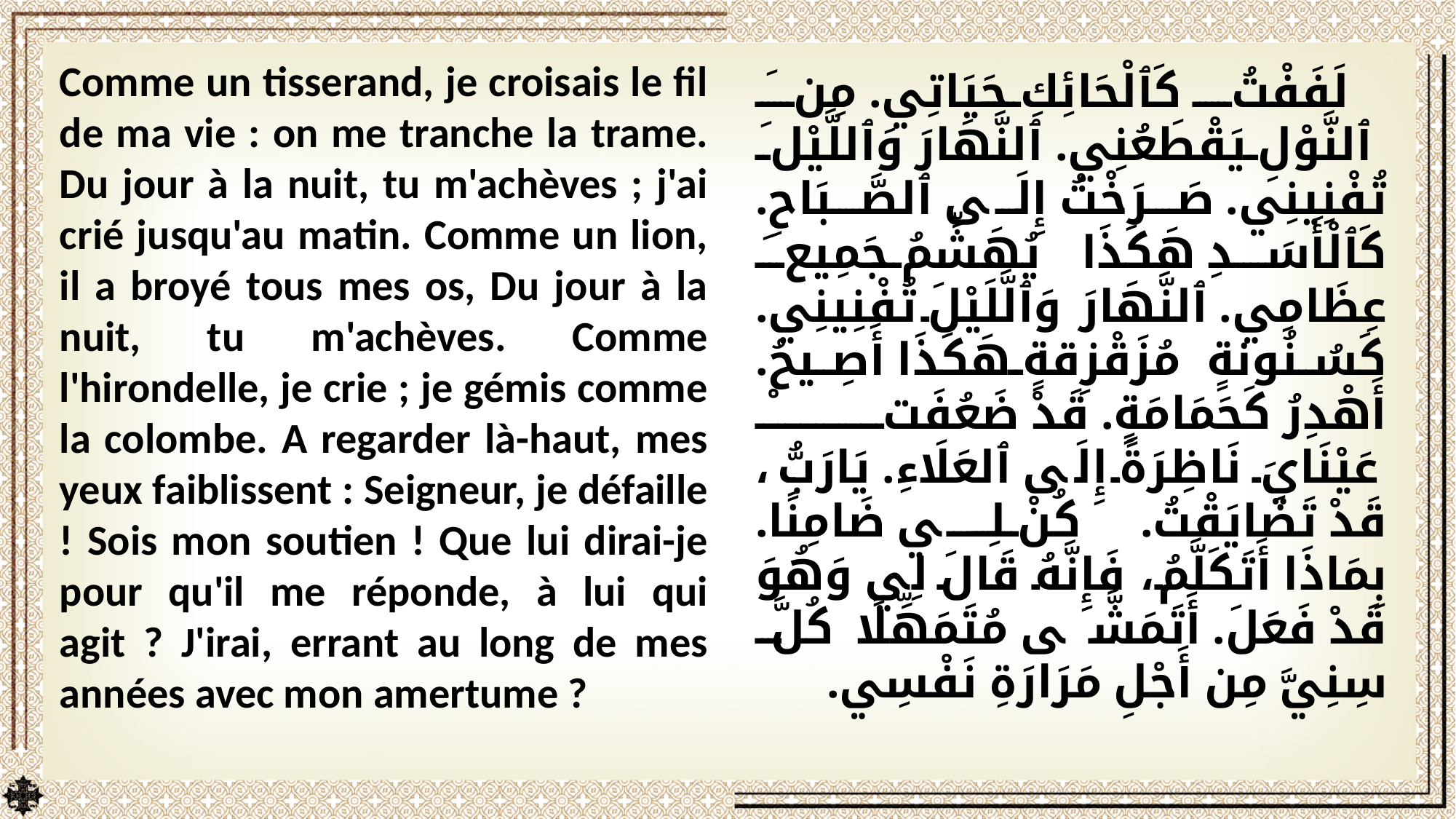

Comme un tisserand, je croisais le fil de ma vie : on me tranche la trame. Du jour à la nuit, tu m'achèves ; j'ai crié jusqu'au matin. Comme un lion, il a broyé tous mes os, Du jour à la nuit, tu m'achèves. Comme l'hirondelle, je crie ; je gémis comme la colombe. A regarder là-haut, mes yeux faiblissent : Seigneur, je défaille ! Sois mon soutien ! Que lui dirai-je pour qu'il me réponde, à lui qui agit ? J'irai, errant au long de mes années avec mon amertume ?
لَفَفْتُ كَٱلْحَائِكِ حَيَاتِي. مِنَ ٱلنَّوْلِ يَقْطَعُنِي. ٱلنَّهَارَ وَٱللَّيْلَ تُفْنِينِي. صَرَخْتُ إِلَى ٱلصَّبَاحِ. كَٱلْأَسَدِ هَكَذَا يُهَشِّمُ جَمِيعَ عِظَامِي. ٱلنَّهَارَ وَٱلَّلَيْلَ تُفْنِينِي. كَسُنُونةٍ مُزَقْزِقةٍ هَكَذَا أَصِيحُ. أَهْدِرُ كَحَمَامَةٍ. قَدْ ضَعُفَتْ عَيْنَايَ نَاظِرَةً إِلَى ٱلعَلَاءِ. يَارَبُّ، قَدْ تَضَايَقْتُ. كُنْ لِي ضَامِنًا. بِمَاذَا أَتَكَلَّمُ، فَإِنَّهُ قَالَ لِي وَهُوَ قَدْ فَعَلَ. أَتَمَشَّى مُتَمَهِّلًا كُلَّ سِنِيَّ مِن أَجْلِ مَرَارَةِ نَفْسِي.